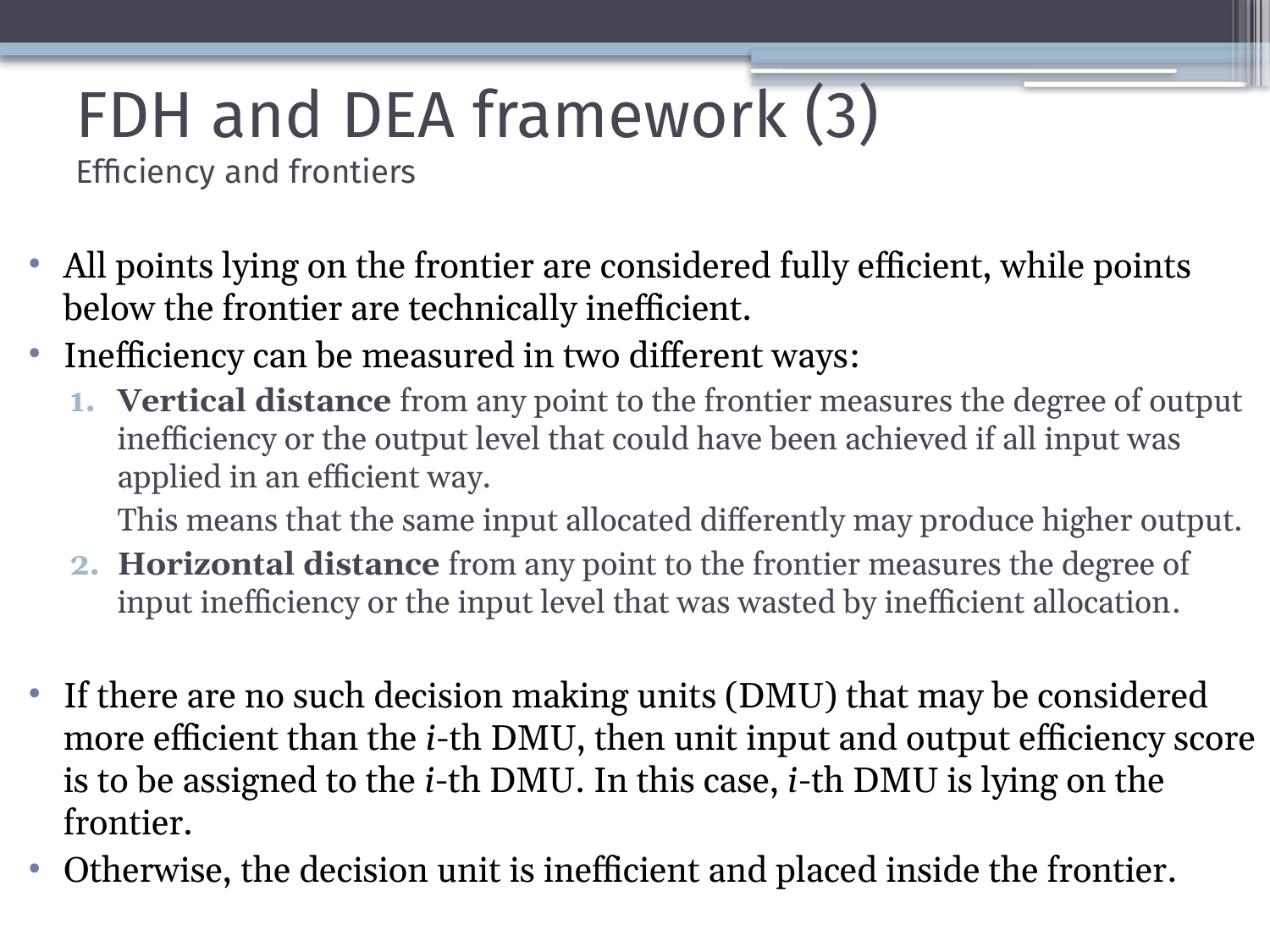

# FDH and DEA framework (3) Efficiency and frontiers

All points lying on the frontier are considered fully efficient, while points below the frontier are technically inefficient.
Inefficiency can be measured in two different ways:
Vertical distance from any point to the frontier measures the degree of output inefficiency or the output level that could have been achieved if all input was applied in an efficient way.
	This means that the same input allocated differently may produce higher output.
Horizontal distance from any point to the frontier measures the degree of input inefficiency or the input level that was wasted by inefficient allocation.

If there are no such decision making units (DMU) that may be considered more efficient than the i-th DMU, then unit input and output efficiency score is to be assigned to the i-th DMU. In this case, i-th DMU is lying on the frontier.
Otherwise, the decision unit is inefficient and placed inside the frontier.